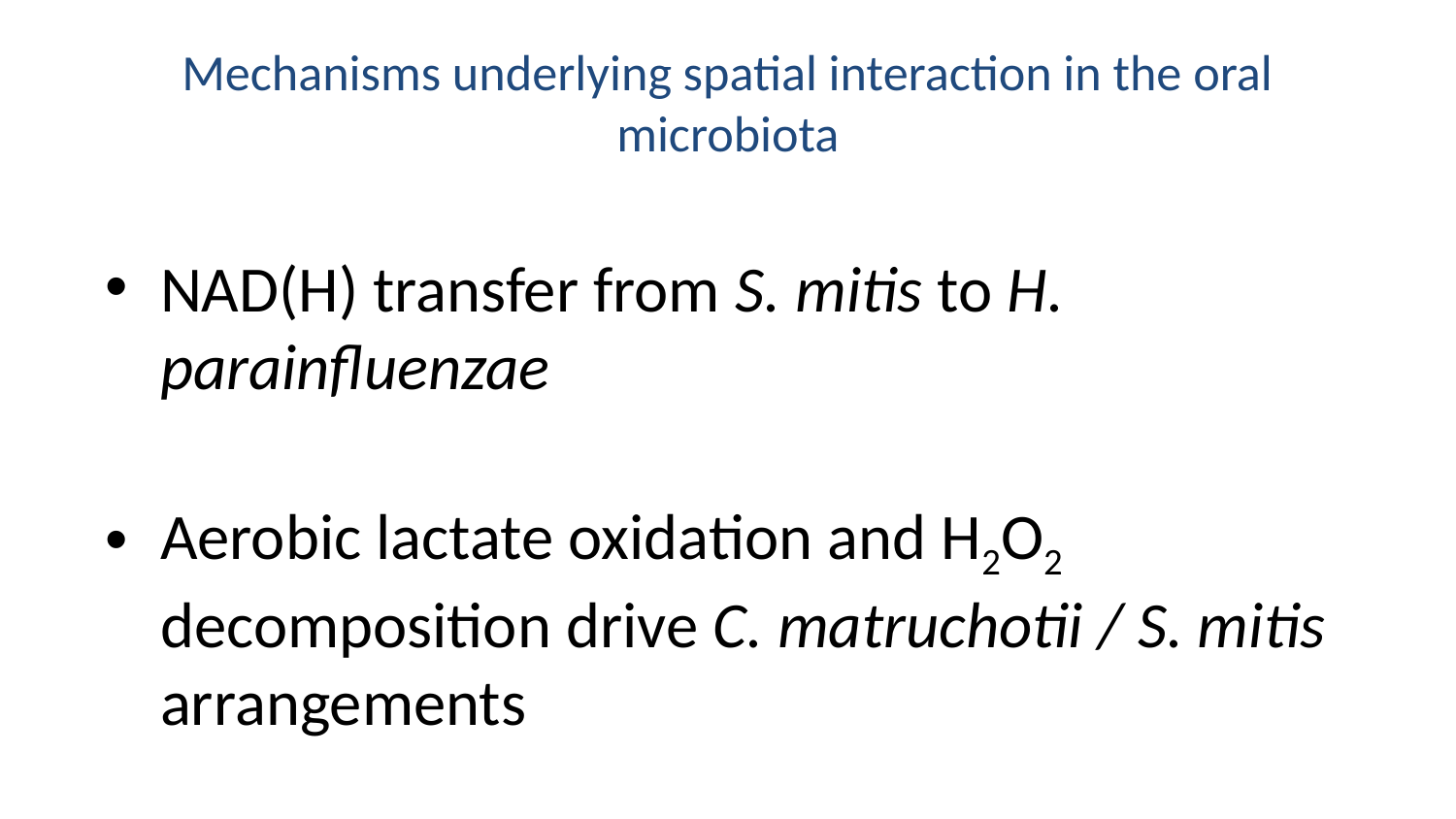

# Mechanisms underlying spatial interaction in the oral microbiota
NAD(H) transfer from S. mitis to H. parainfluenzae

Aerobic lactate oxidation and H2O2 decomposition drive C. matruchotii / S. mitis arrangements